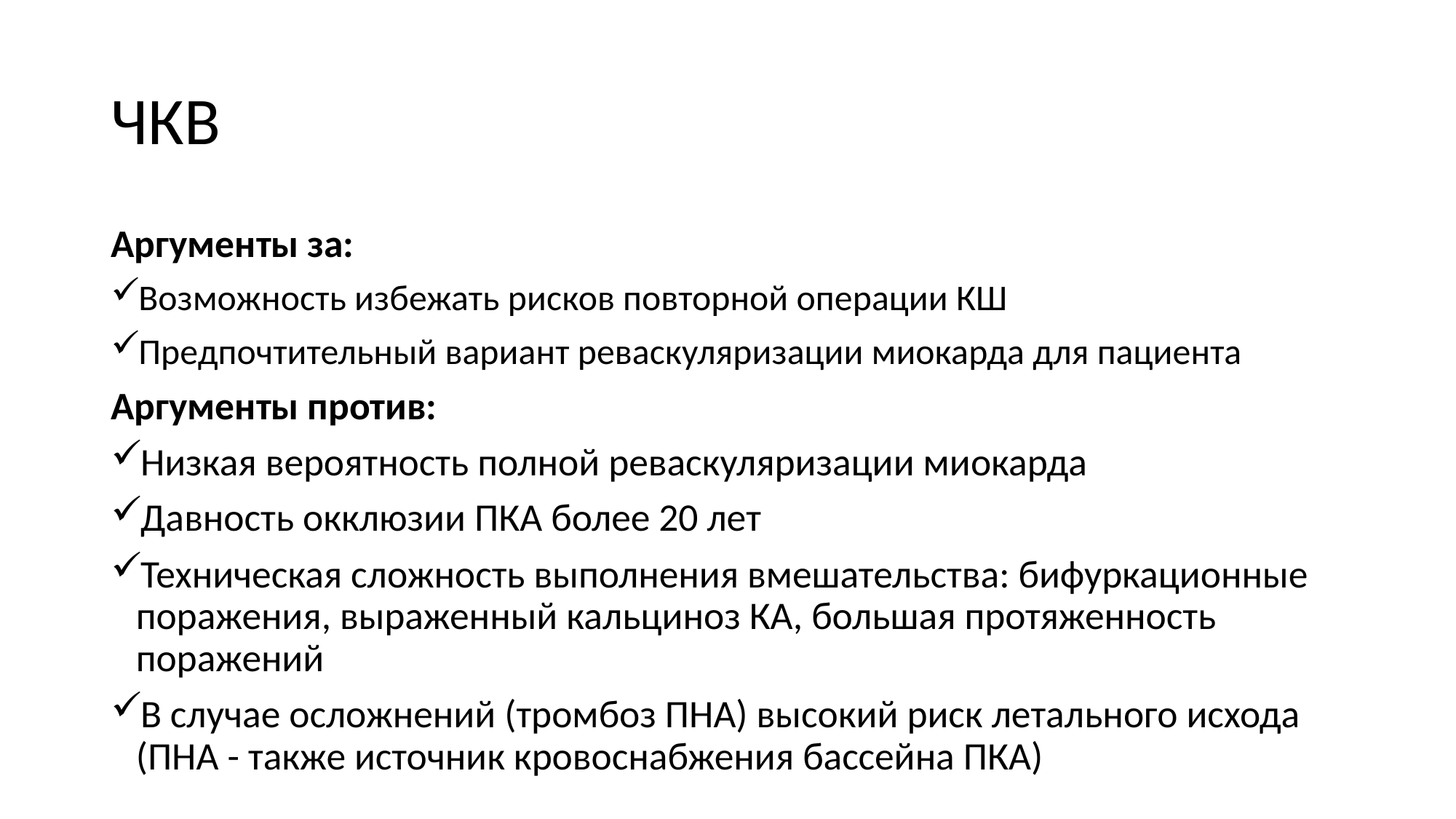

# ЧКВ
Аргументы за:
Возможность избежать рисков повторной операции КШ
Предпочтительный вариант реваскуляризации миокарда для пациента
Аргументы против:
Низкая вероятность полной реваскуляризации миокарда
Давность окклюзии ПКА более 20 лет
Техническая сложность выполнения вмешательства: бифуркационные поражения, выраженный кальциноз КА, большая протяженность поражений
В случае осложнений (тромбоз ПНА) высокий риск летального исхода (ПНА - также источник кровоснабжения бассейна ПКА)